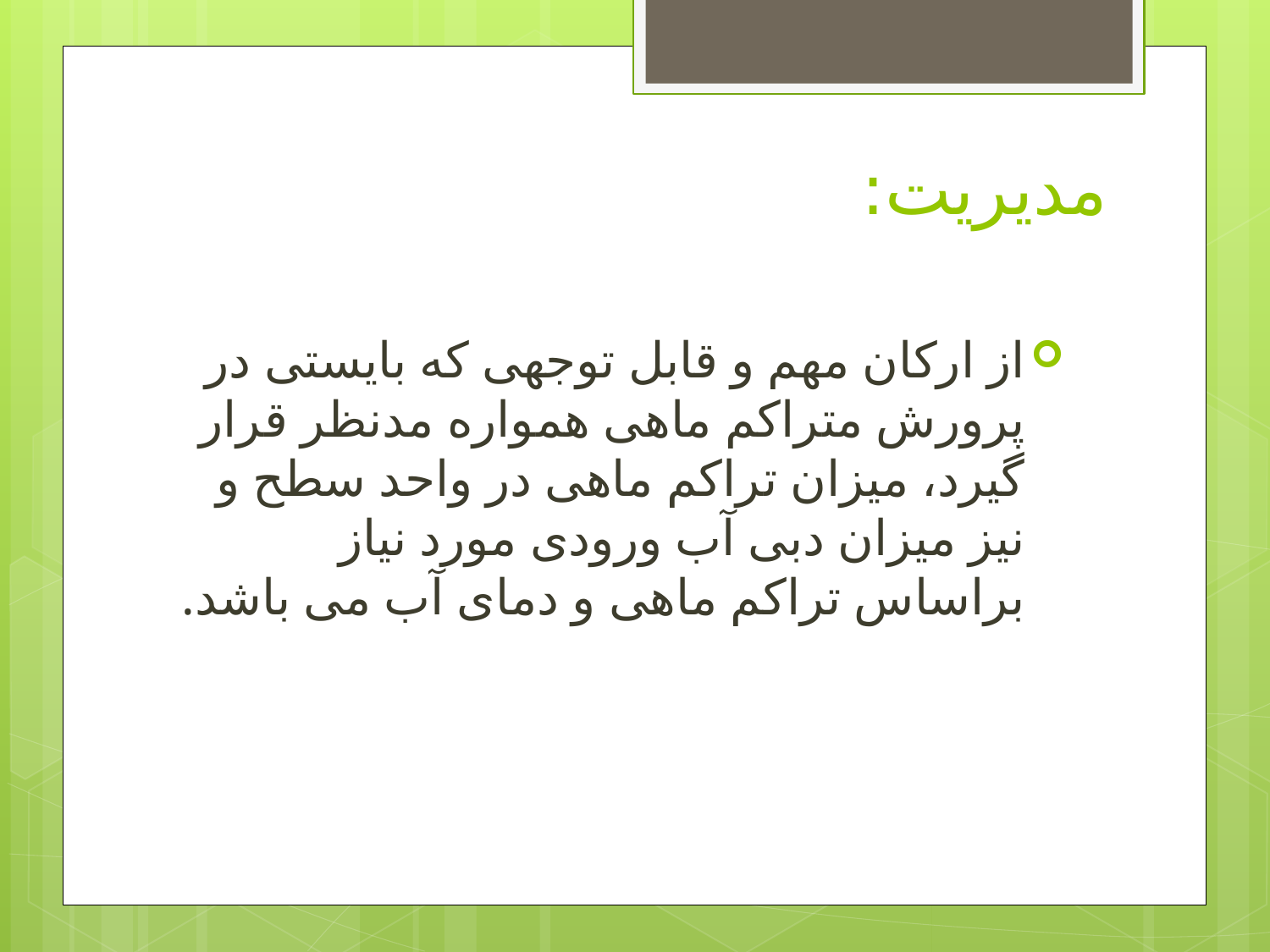

# مدیریت:
از ارکان مهم و قابل توجهی که بایستی در پرورش متراکم ماهی همواره مدنظر قرار گیرد، میزان تراکم ماهی در واحد سطح و نیز میزان دبی آب ورودی مورد نیاز براساس تراکم ماهی و دمای آب می باشد.